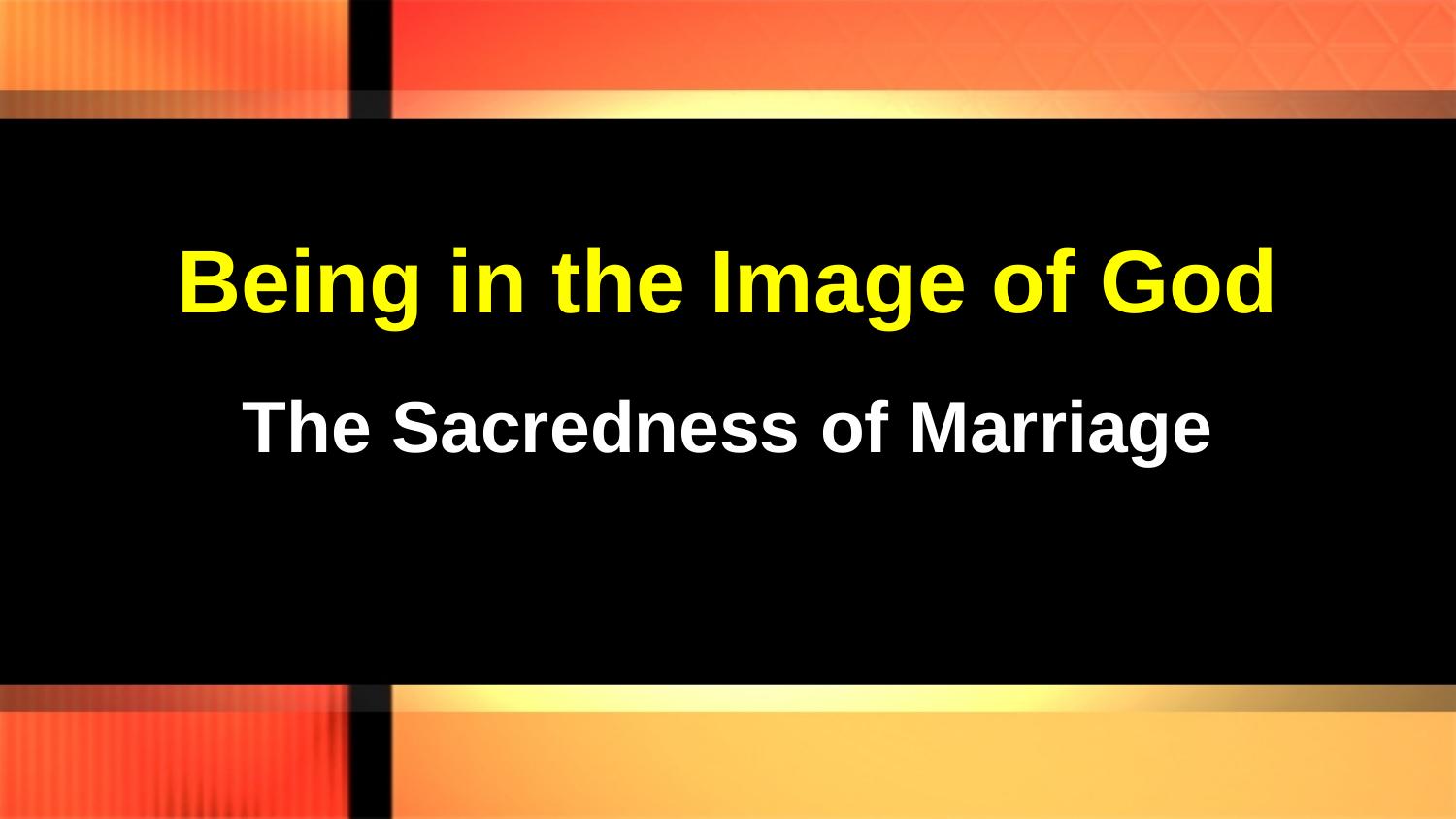

# Being in the Image of God
The Sacredness of Marriage